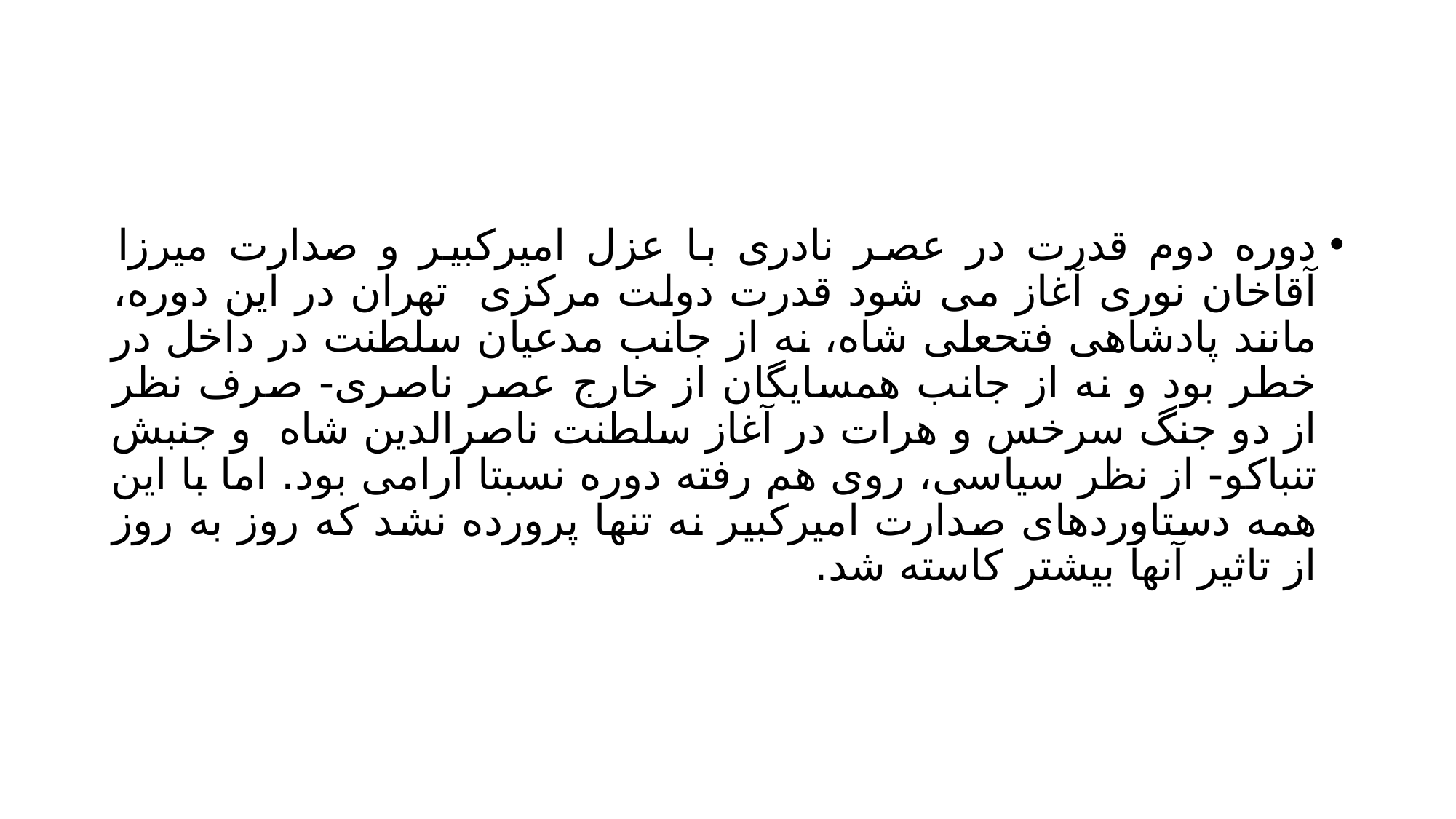

#
دوره دوم قدرت در عصر نادری با عزل امیرکبیر و صدارت میرزا آقاخان نوری آغاز می شود قدرت دولت مرکزی  تهران در این دوره، مانند پادشاهی فتحعلی شاه، نه از جانب مدعیان سلطنت در داخل در خطر بود و نه از جانب همسایگان از خارج عصر ناصری- صرف نظر از دو جنگ سرخس و هرات در آغاز سلطنت ناصرالدین شاه  و جنبش تنباکو- از نظر سیاسی، روی هم رفته دوره نسبتا آرامی بود. اما با این همه دستاوردهای صدارت امیرکبیر نه تنها پرورده نشد که روز به روز از تاثیر آنها بیشتر کاسته شد.